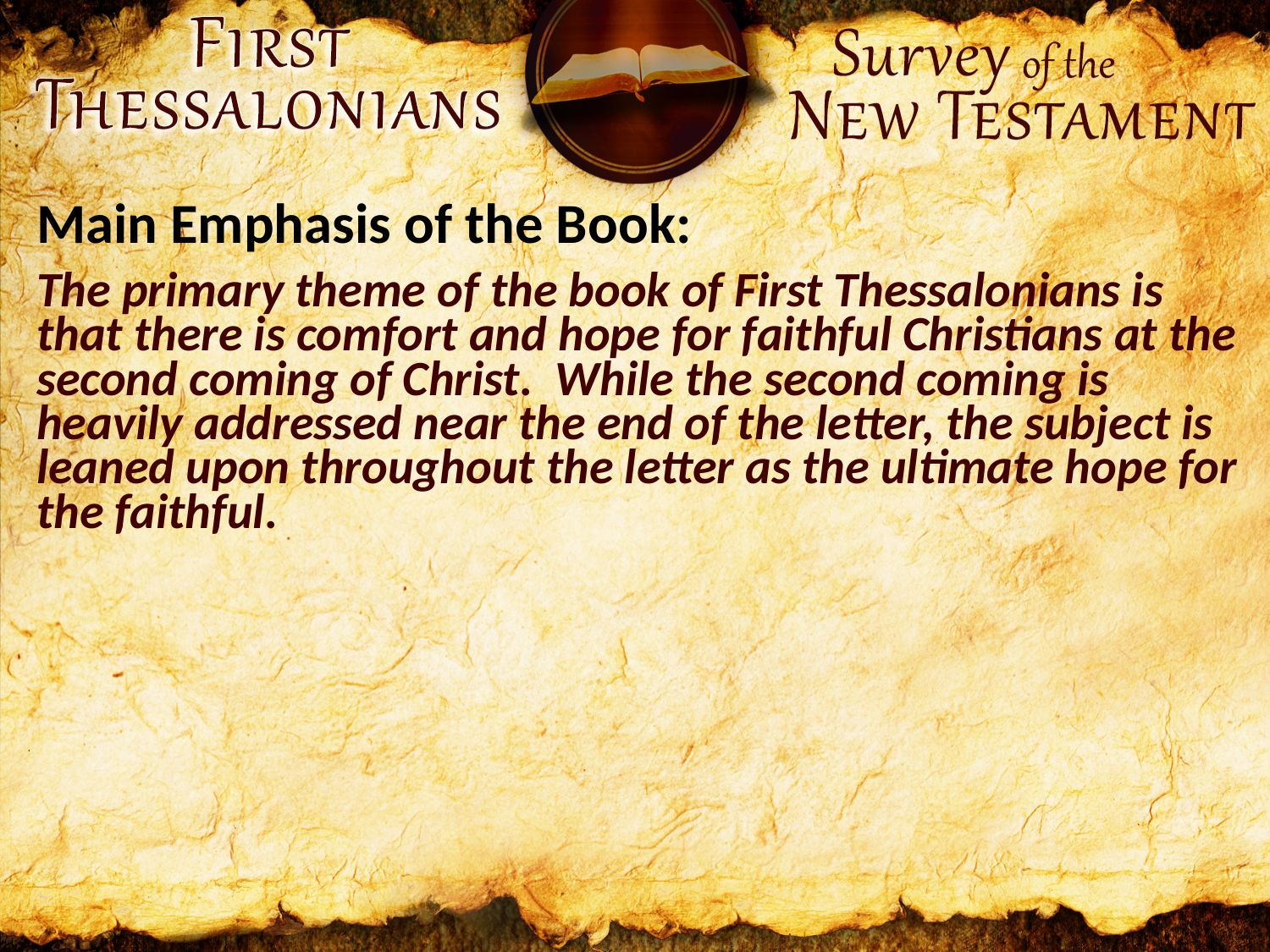

Main Emphasis of the Book:
The primary theme of the book of First Thessalonians is that there is comfort and hope for faithful Christians at the second coming of Christ.  While the second coming is heavily addressed near the end of the letter, the subject is leaned upon throughout the letter as the ultimate hope for the faithful.